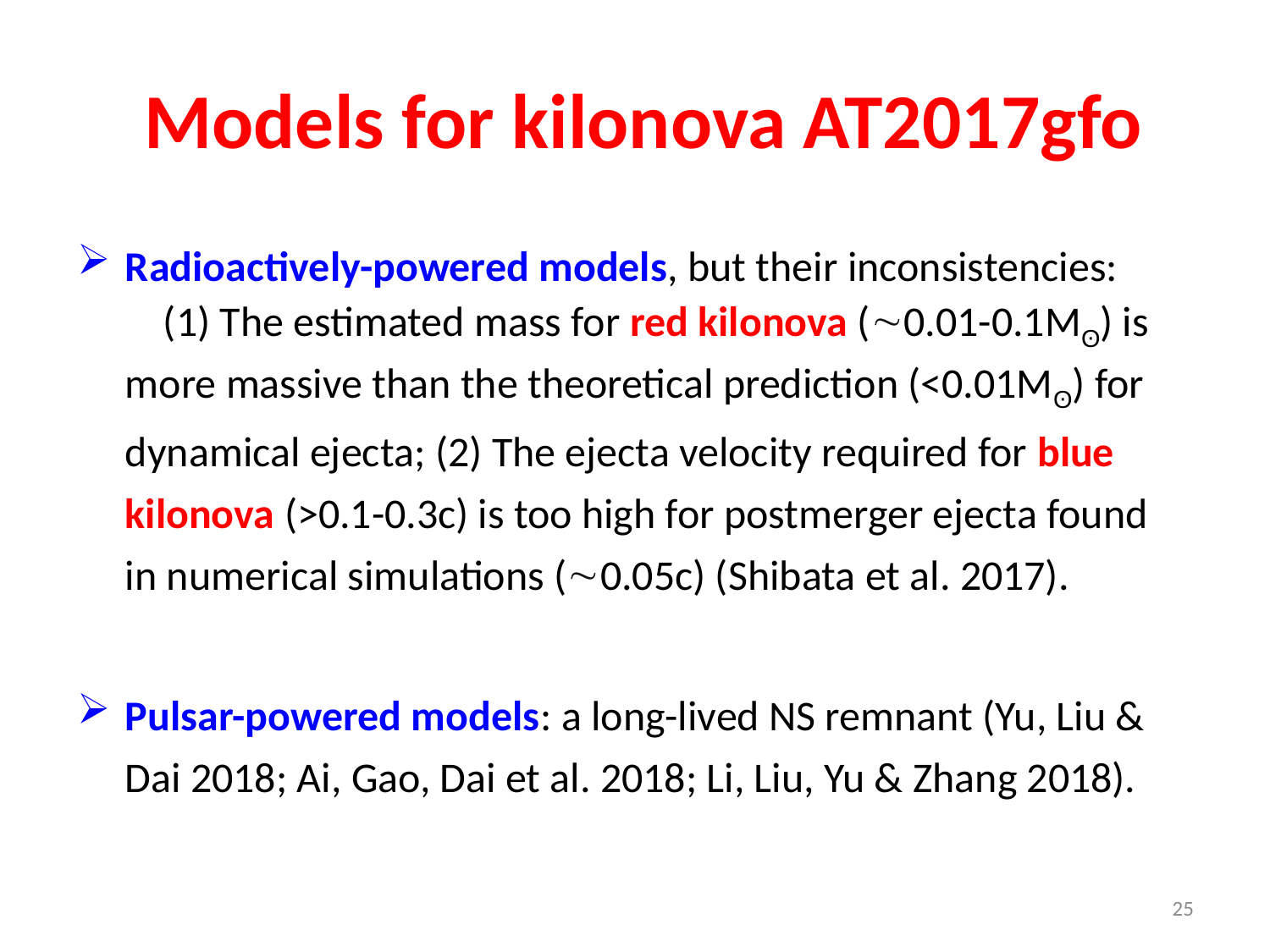

# Models for kilonova AT2017gfo
Radioactively-powered models, but their inconsistencies:           (1) The estimated mass for red kilonova (∼0.01-0.1Mʘ) is more massive than the theoretical prediction (<0.01Mʘ) for dynamical ejecta; (2) The ejecta velocity required for blue kilonova (>0.1-0.3c) is too high for postmerger ejecta found in numerical simulations (∼0.05c) (Shibata et al. 2017).

Pulsar-powered models: a long-lived NS remnant (Yu, Liu & Dai 2018; Ai, Gao, Dai et al. 2018; Li, Liu, Yu & Zhang 2018).
25